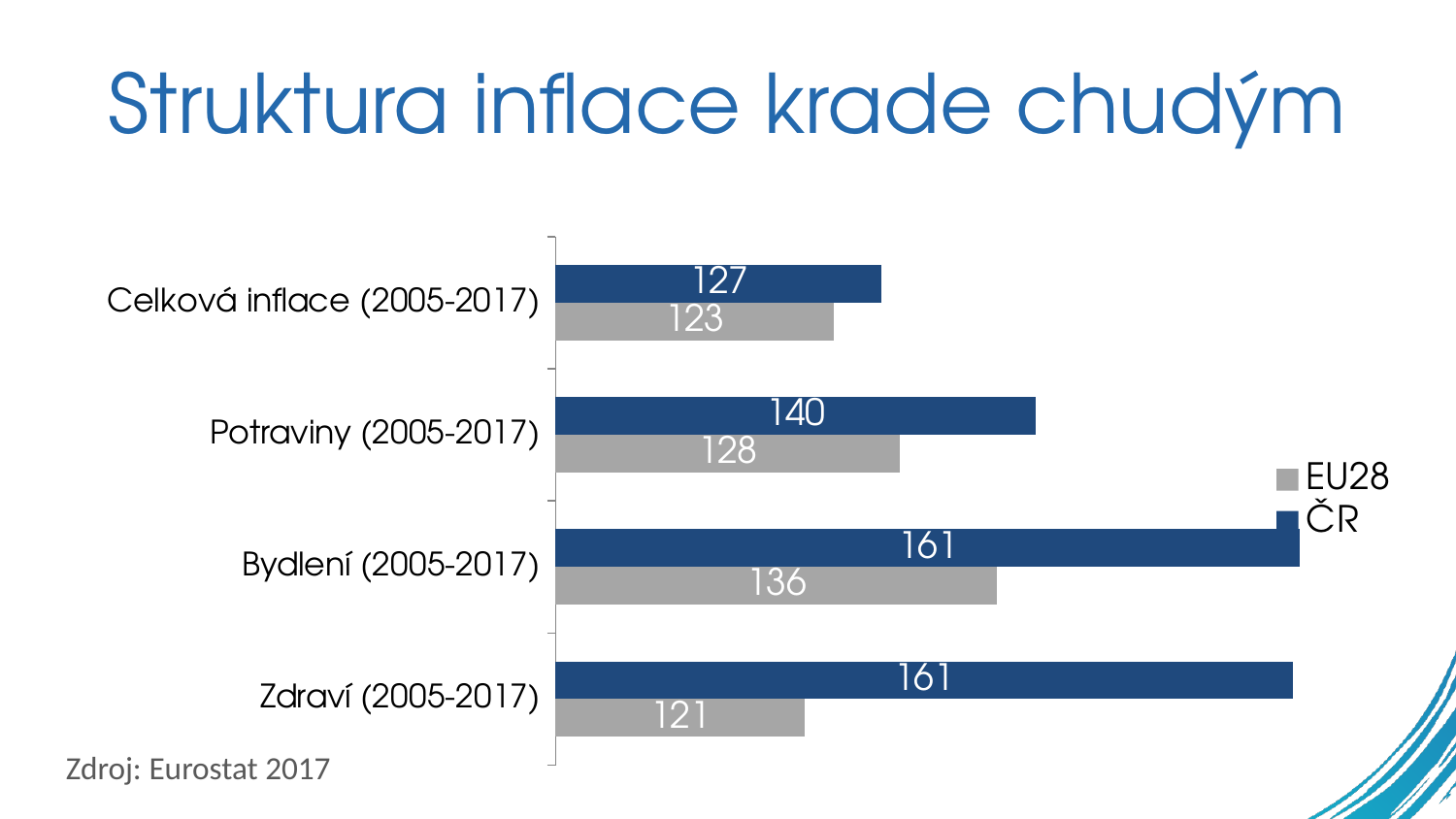

# Struktura inflace krade chudým

### Chart

| Category | ČR | EU28 |
|---|---|---|
| Celková inflace (2005-2017) | 126.9 | 122.95 |
| Potraviny (2005-2017) | 139.6 | 128.38 |
| Bydlení (2005-2017) | 161.4 | 136.44 |
| Zdraví (2005-2017) | 160.8 | 120.59 |
Zdroj: Eurostat 2017